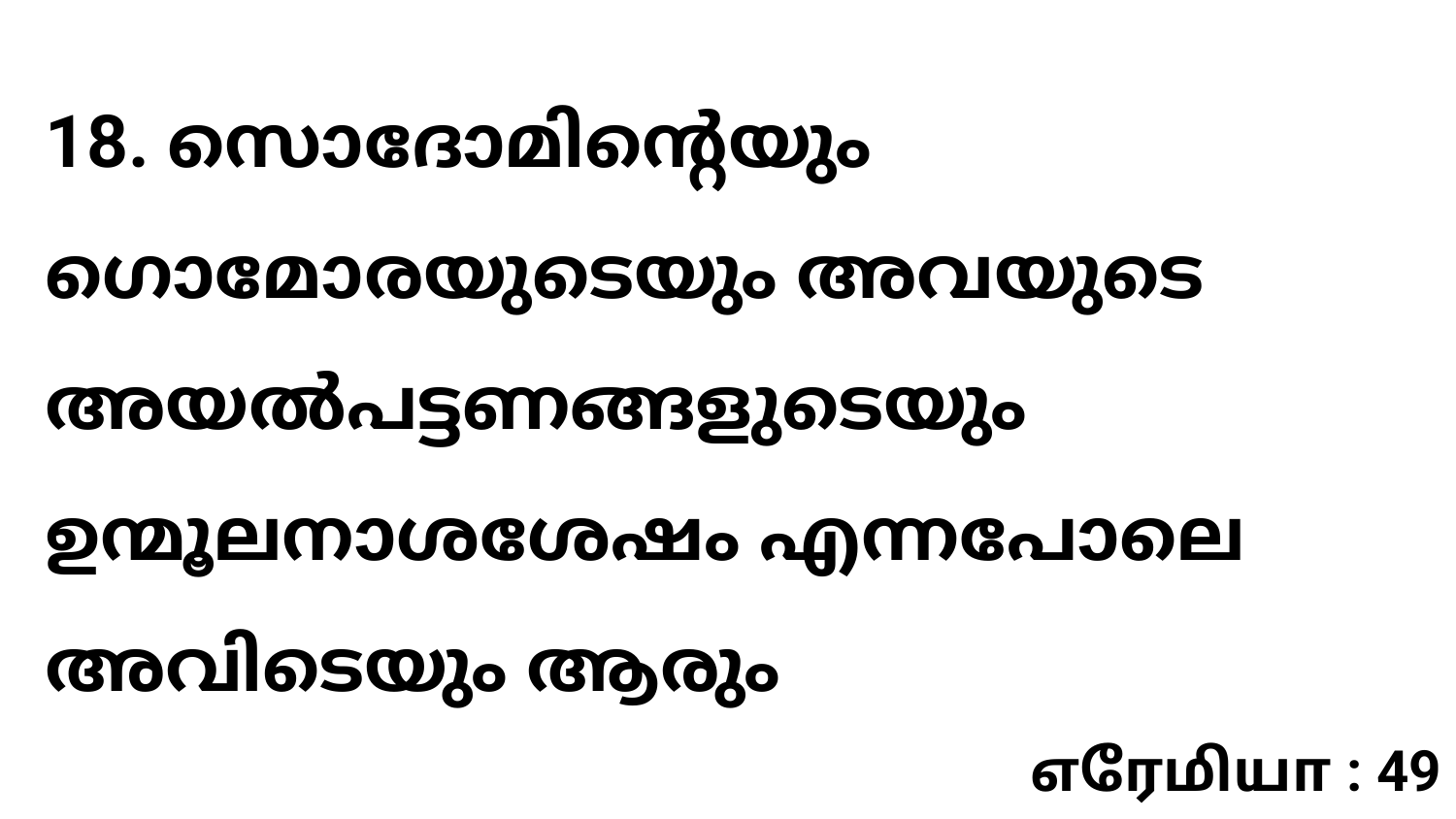

18. സൊദോമിന്റെയും ഗൊമോരയുടെയും അവയുടെ അയൽപട്ടണങ്ങളുടെയും ഉന്മൂലനാശശേഷം എന്നപോലെ അവിടെയും ആരും
எரேமியா : 49